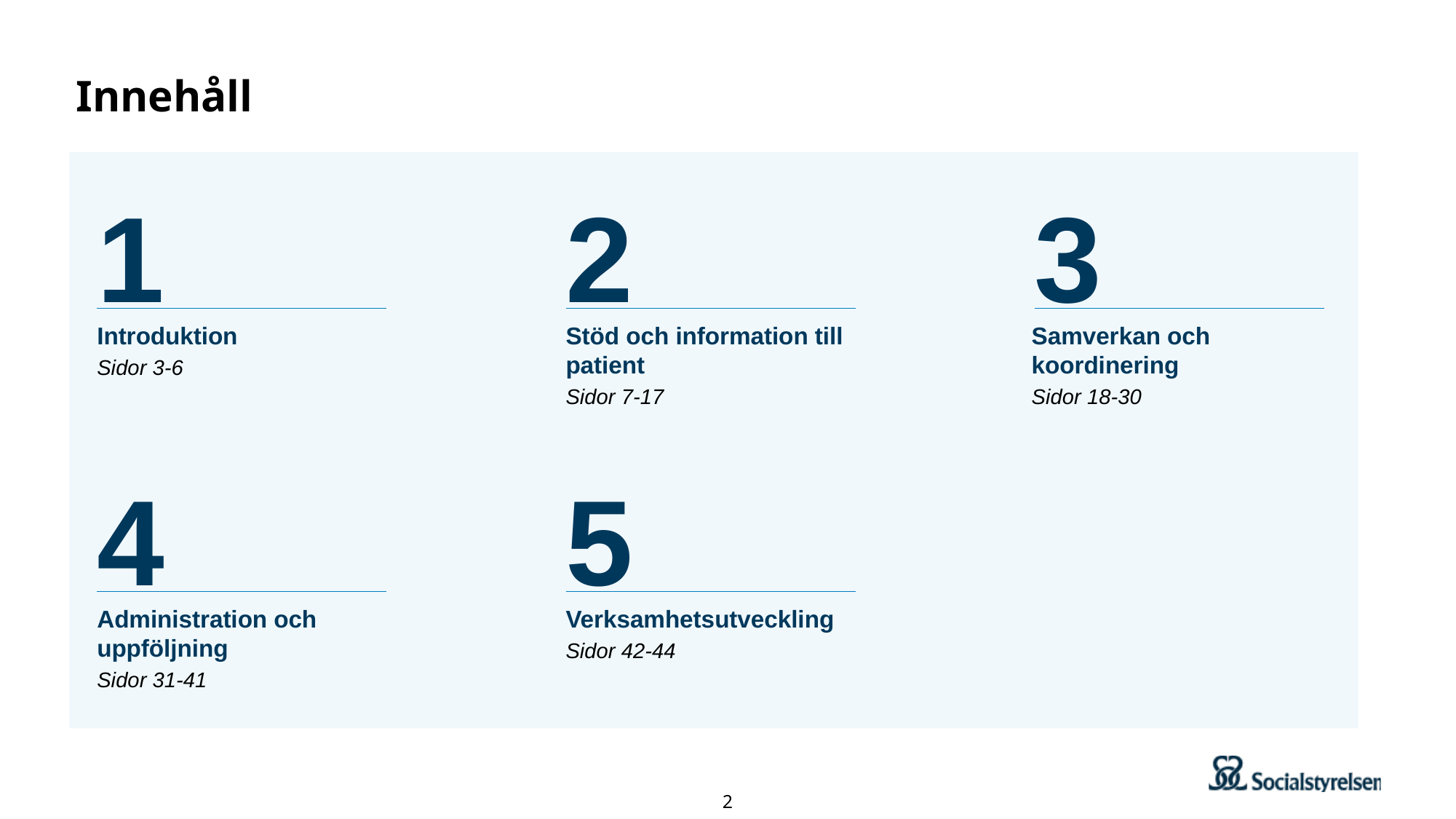

# Innehåll

1
2
3
Introduktion
Sidor 3-6
Stöd och information till patient
Sidor 7-17
Samverkan och koordinering
Sidor 18-30
4
5
Administration och uppföljning
Sidor 31-41
Verksamhetsutveckling
Sidor 42-44
2